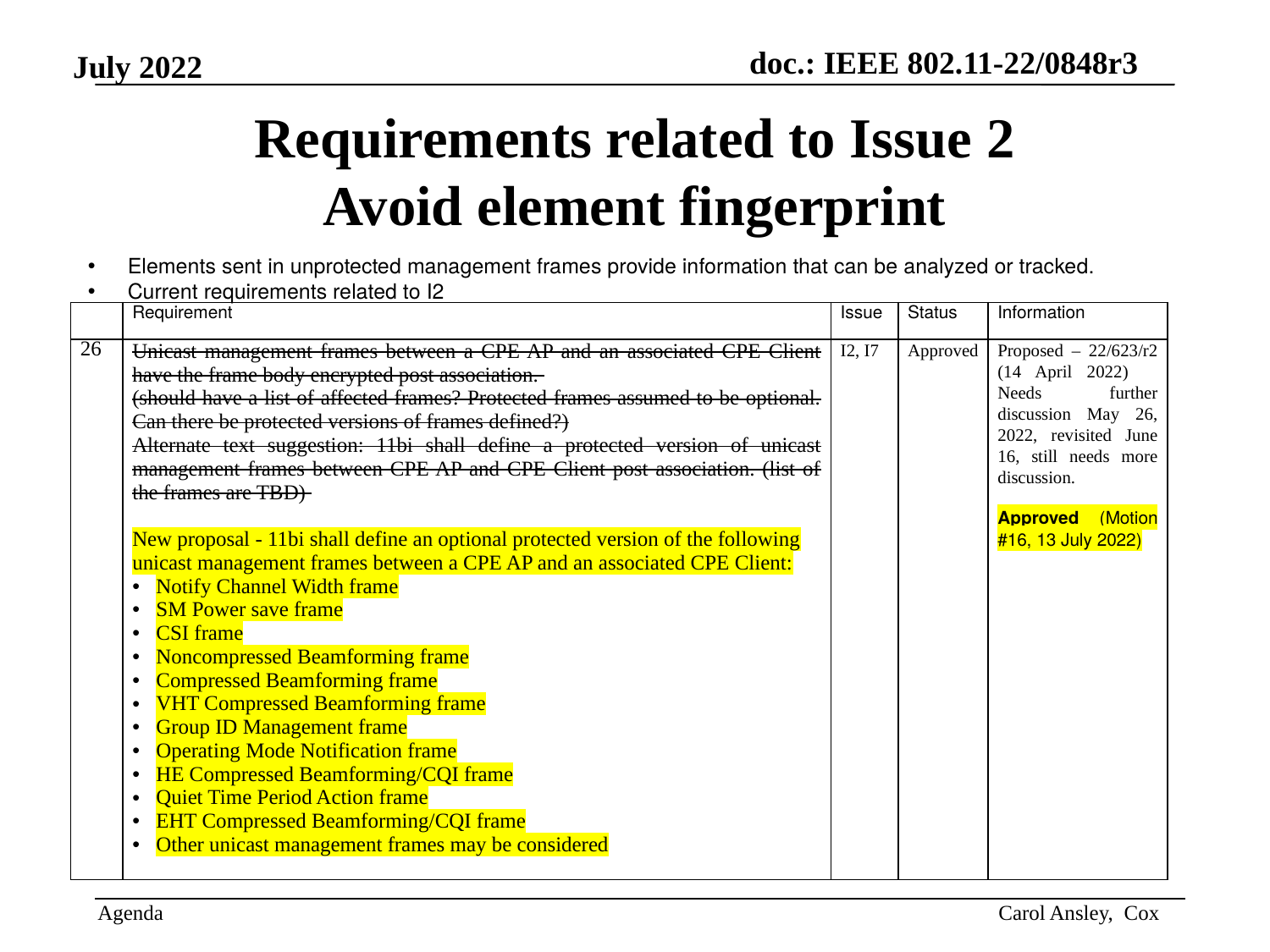

# Requirements related to Issue 2 Avoid element fingerprint
Elements sent in unprotected management frames provide information that can be analyzed or tracked.
Current requirements related to I2

|  | Requirement | Issue | Status | Information |
| --- | --- | --- | --- | --- |
| 26 | Unicast management frames between a CPE AP and an associated CPE Client have the frame body encrypted post association. (should have a list of affected frames? Protected frames assumed to be optional. Can there be protected versions of frames defined?) Alternate text suggestion: 11bi shall define a protected version of unicast management frames between CPE AP and CPE Client post association. (list of the frames are TBD) New proposal - 11bi shall define an optional protected version of the following unicast management frames between a CPE AP and an associated CPE Client: Notify Channel Width frame SM Power save frame CSI frame Noncompressed Beamforming frame Compressed Beamforming frame VHT Compressed Beamforming frame Group ID Management frame Operating Mode Notification frame HE Compressed Beamforming/CQI frame Quiet Time Period Action frame EHT Compressed Beamforming/CQI frame Other unicast management frames may be considered | I2, I7 | Approved | Proposed – 22/623/r2 (14 April 2022) Needs further discussion May 26, 2022, revisited June 16, still needs more discussion. Approved (Motion #16, 13 July 2022) |